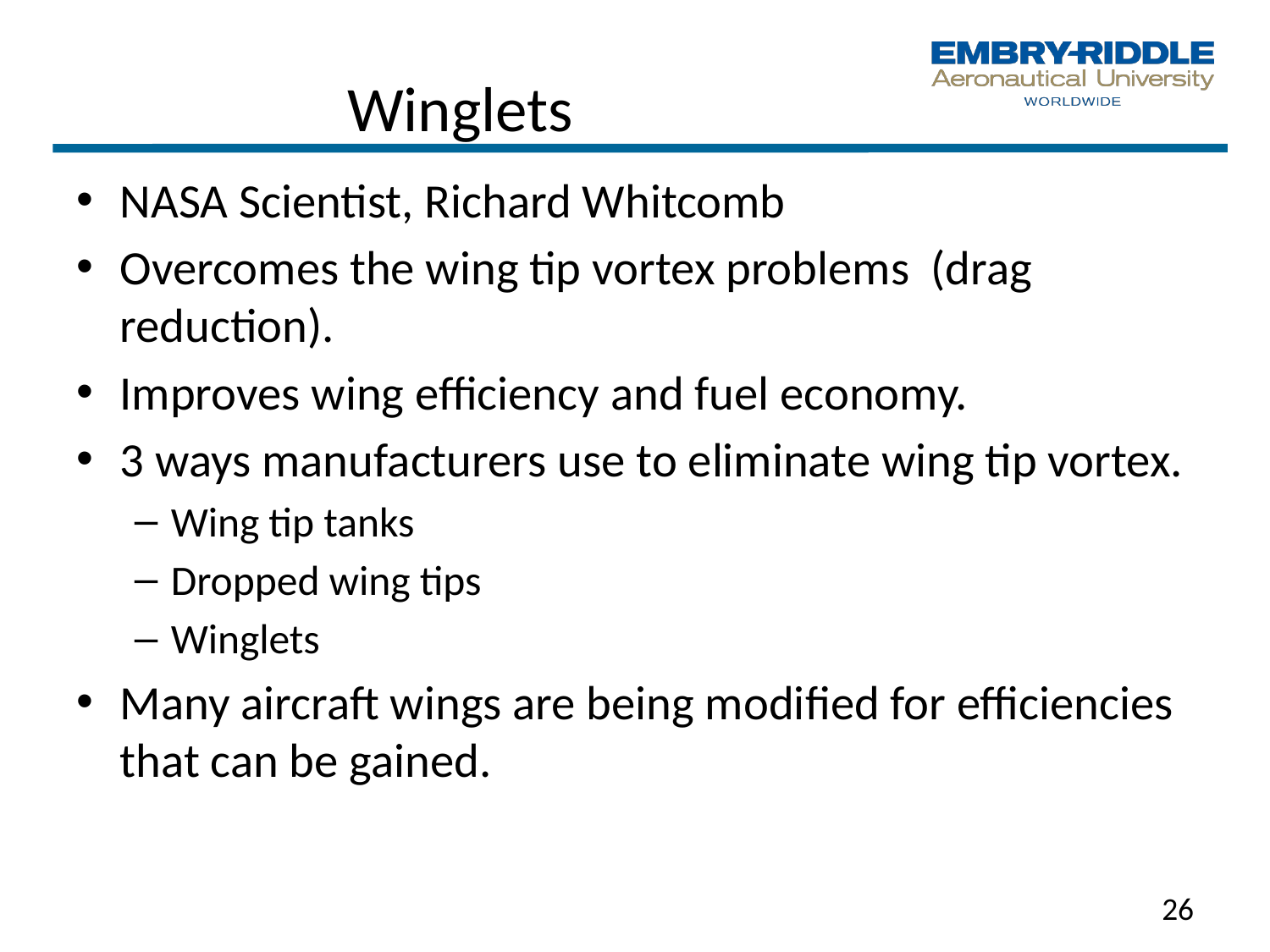

# Winglets
NASA Scientist, Richard Whitcomb
Overcomes the wing tip vortex problems  (drag reduction).
Improves wing efficiency and fuel economy.
3 ways manufacturers use to eliminate wing tip vortex.
Wing tip tanks
Dropped wing tips
Winglets
Many aircraft wings are being modified for efficiencies that can be gained.
26